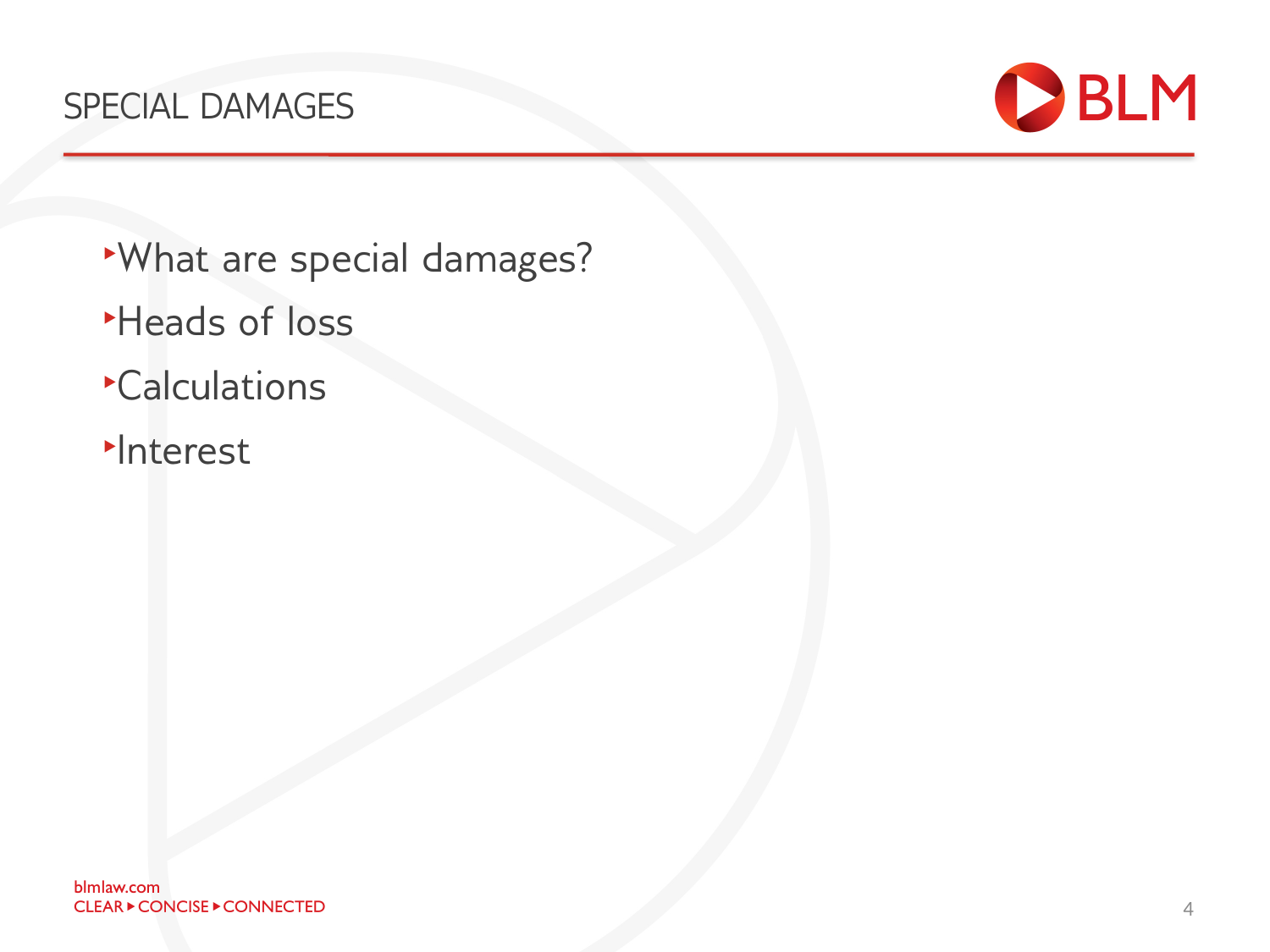

# Special Damages
What are special damages?
Heads of loss
Calculations
Interest

4